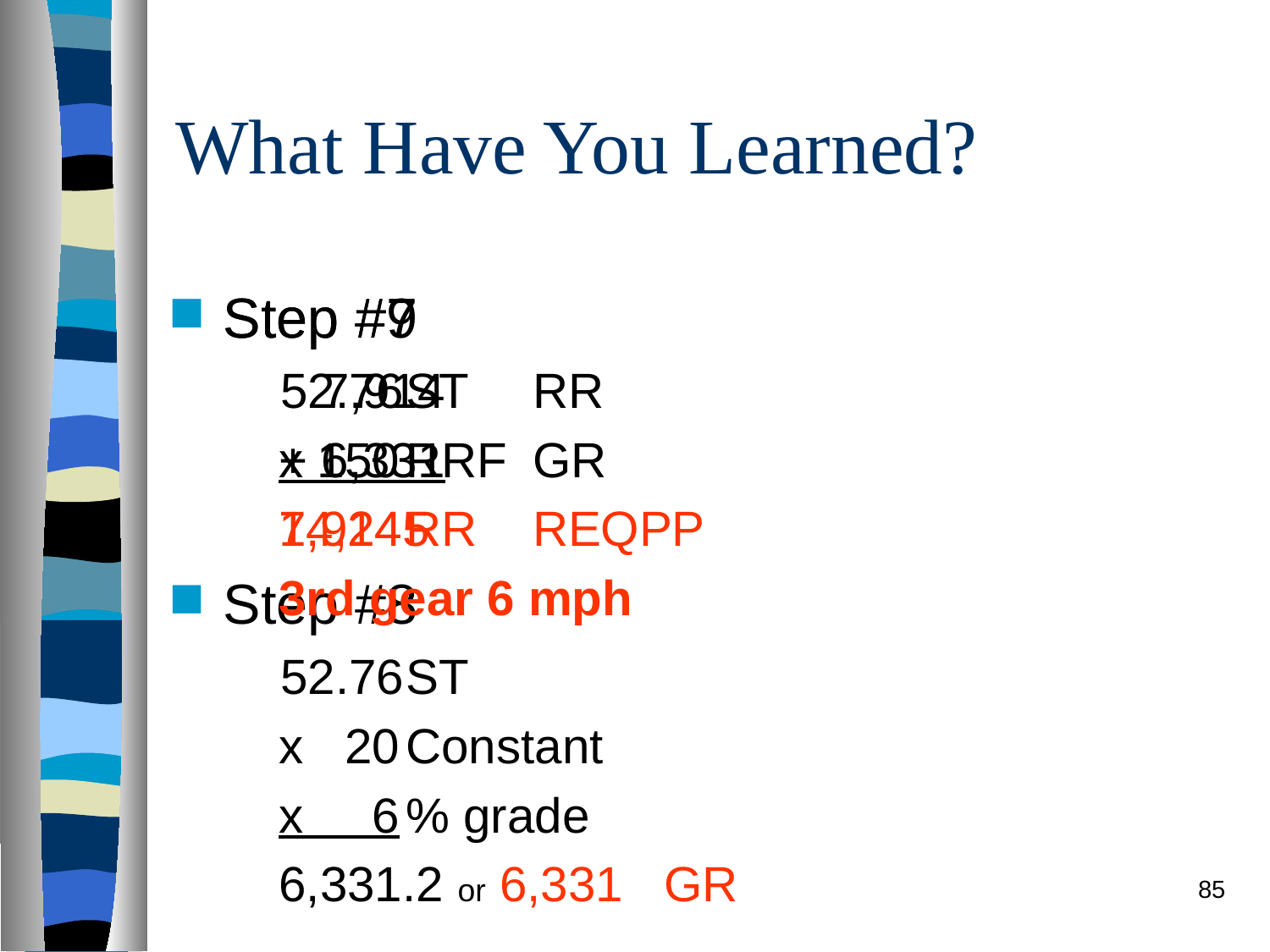

# What Have You Learned?
Step #7
   52.76	ST
x 150	RRF
7,914	RR
Step #8
   52.76	ST
x   20	Constant
x     6	% grade
6,331.2 or 6,331   GR
Step #9
      7,914	RR
+ 6,331	GR
14,245 	REQPP
3rd gear 6 mph
85